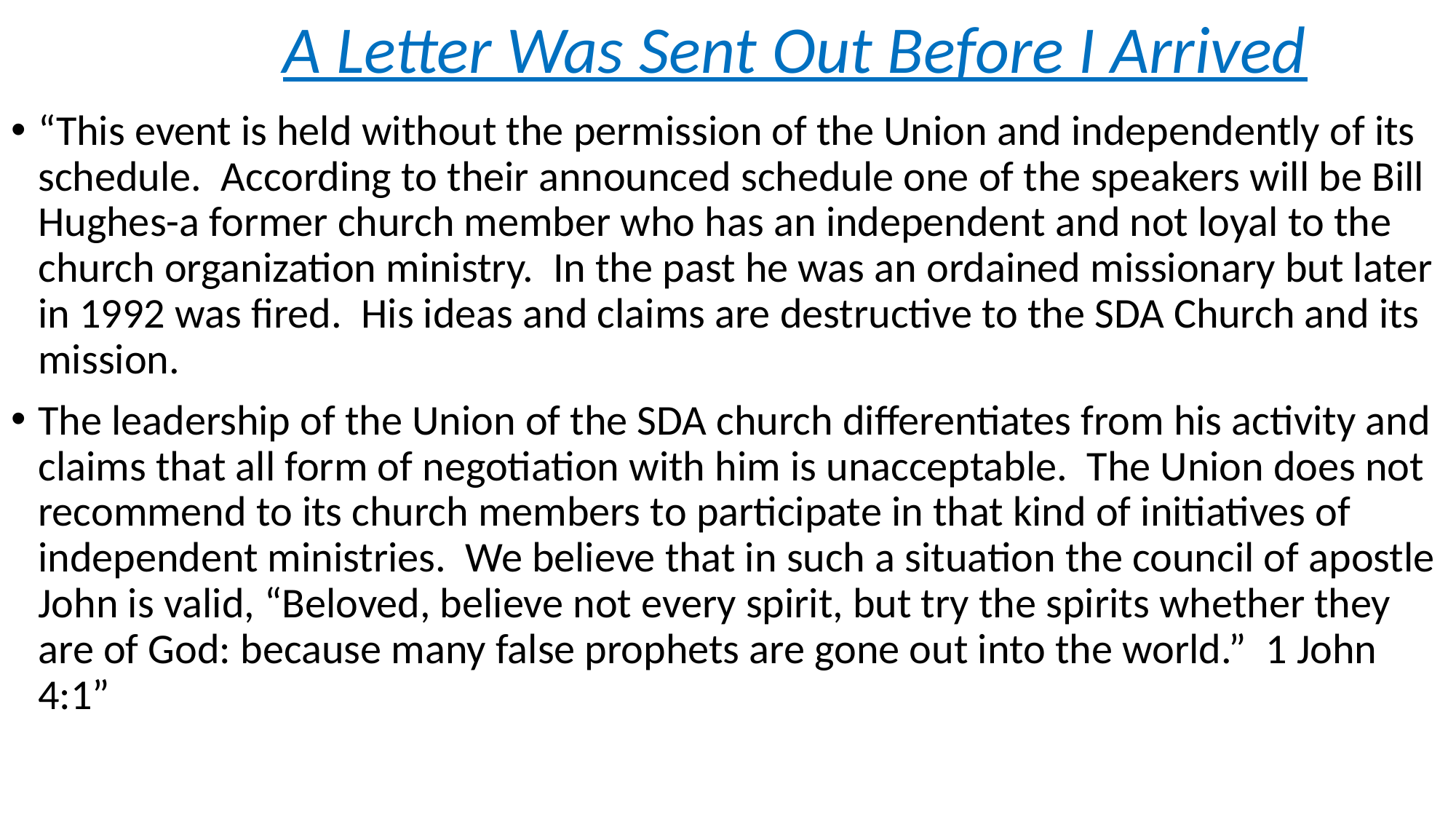

# A Letter Was Sent Out Before I Arrived
“This event is held without the permission of the Union and independently of its schedule.  According to their announced schedule one of the speakers will be Bill Hughes-a former church member who has an independent and not loyal to the church organization ministry.  In the past he was an ordained missionary but later in 1992 was fired.  His ideas and claims are destructive to the SDA Church and its mission.
The leadership of the Union of the SDA church differentiates from his activity and claims that all form of negotiation with him is unacceptable.  The Union does not recommend to its church members to participate in that kind of initiatives of independent ministries.  We believe that in such a situation the council of apostle John is valid, “Beloved, believe not every spirit, but try the spirits whether they are of God: because many false prophets are gone out into the world.”  1 John 4:1”